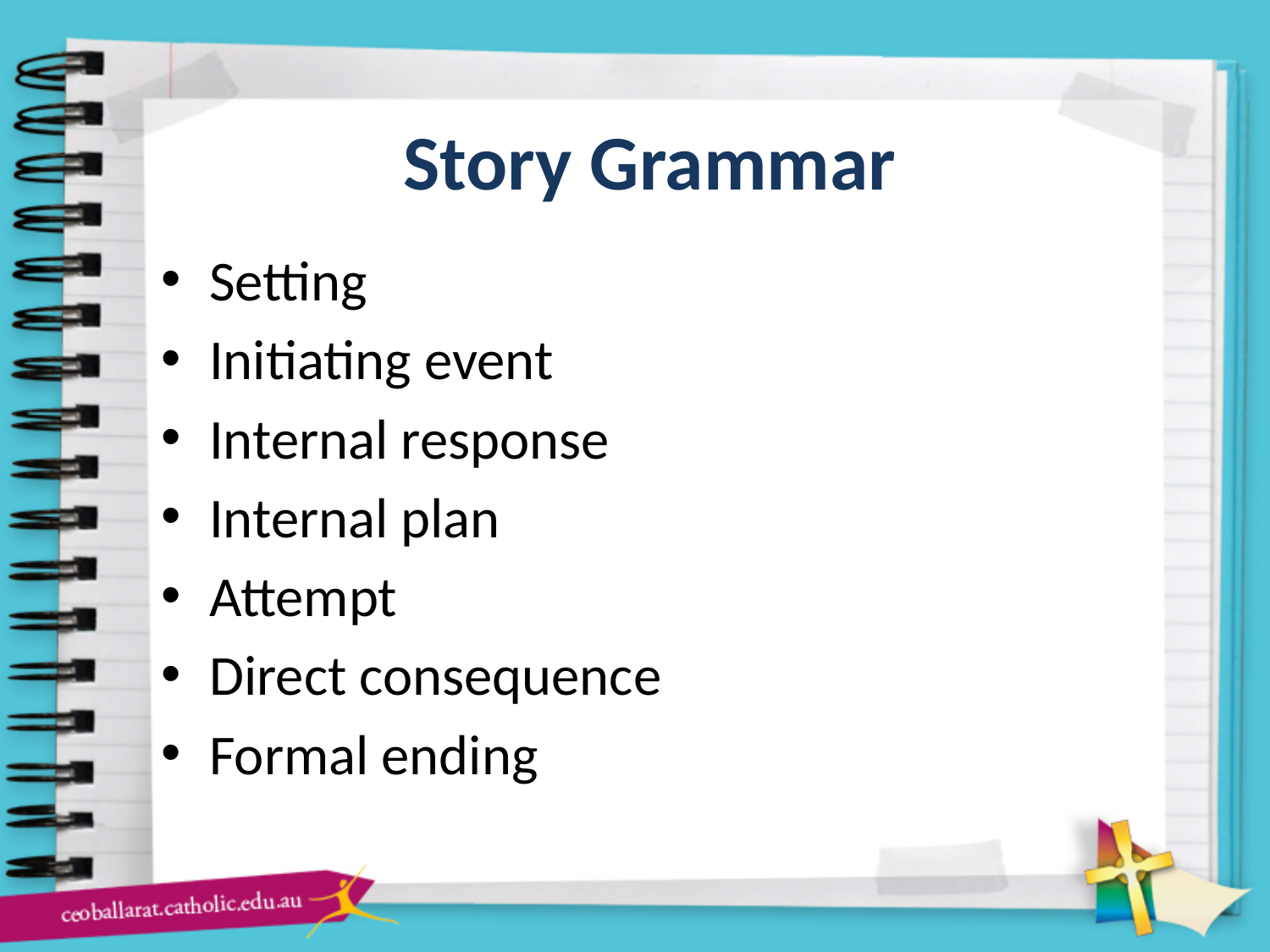

# Story Grammar
Setting
Initiating event
Internal response
Internal plan
Attempt
Direct consequence
Formal ending